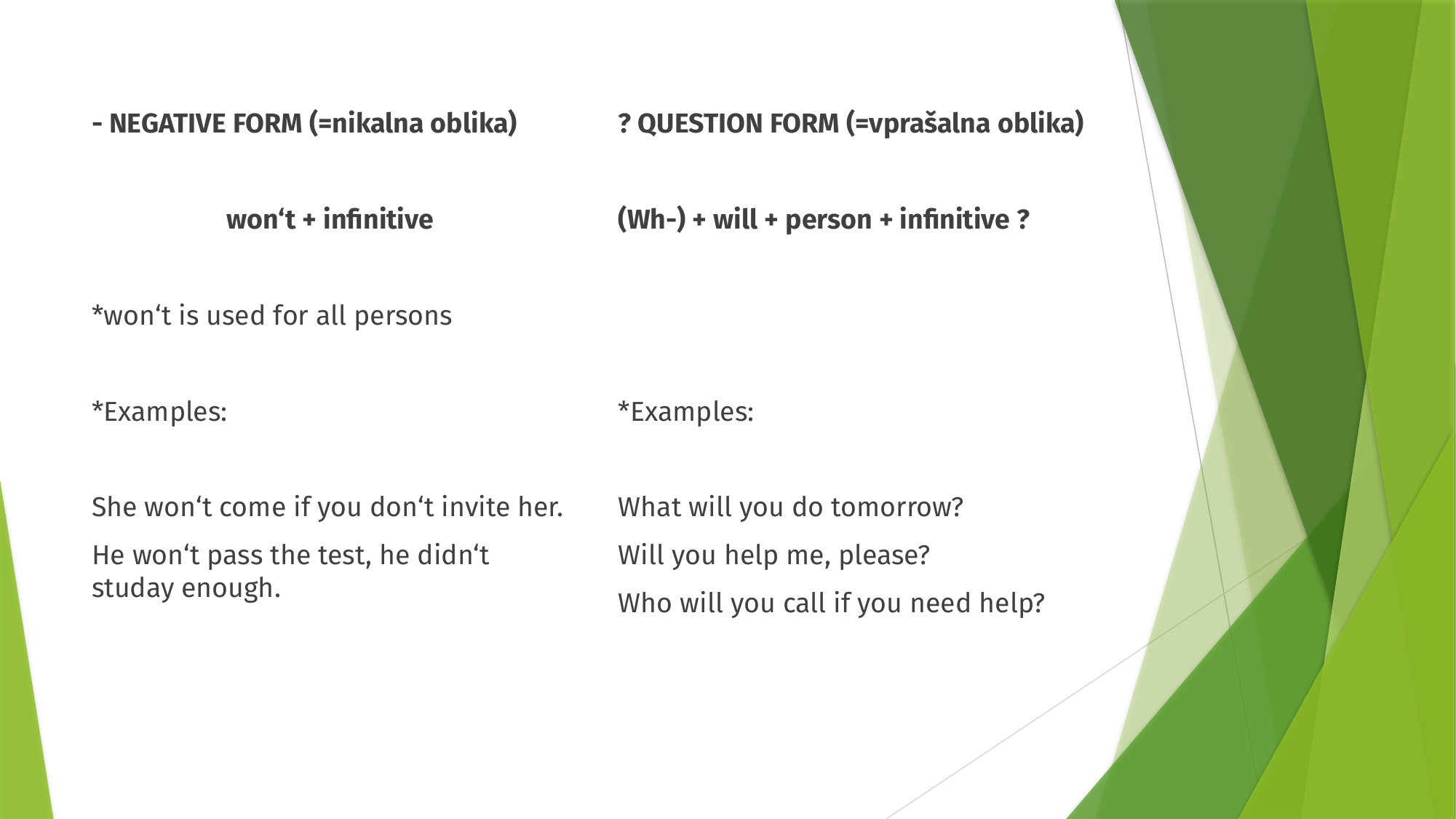

- NEGATIVE FORM (=nikalna oblika)

won‘t + infinitive

*won‘t is used for all persons

*Examples:

She won‘t come if you don‘t invite her.
He won‘t pass the test, he didn‘t studay enough.

? QUESTION FORM (=vprašalna oblika)

(Wh-) + will + person + infinitive ?

*Examples:

What will you do tomorrow?
Will you help me, please?
Who will you call if you need help?